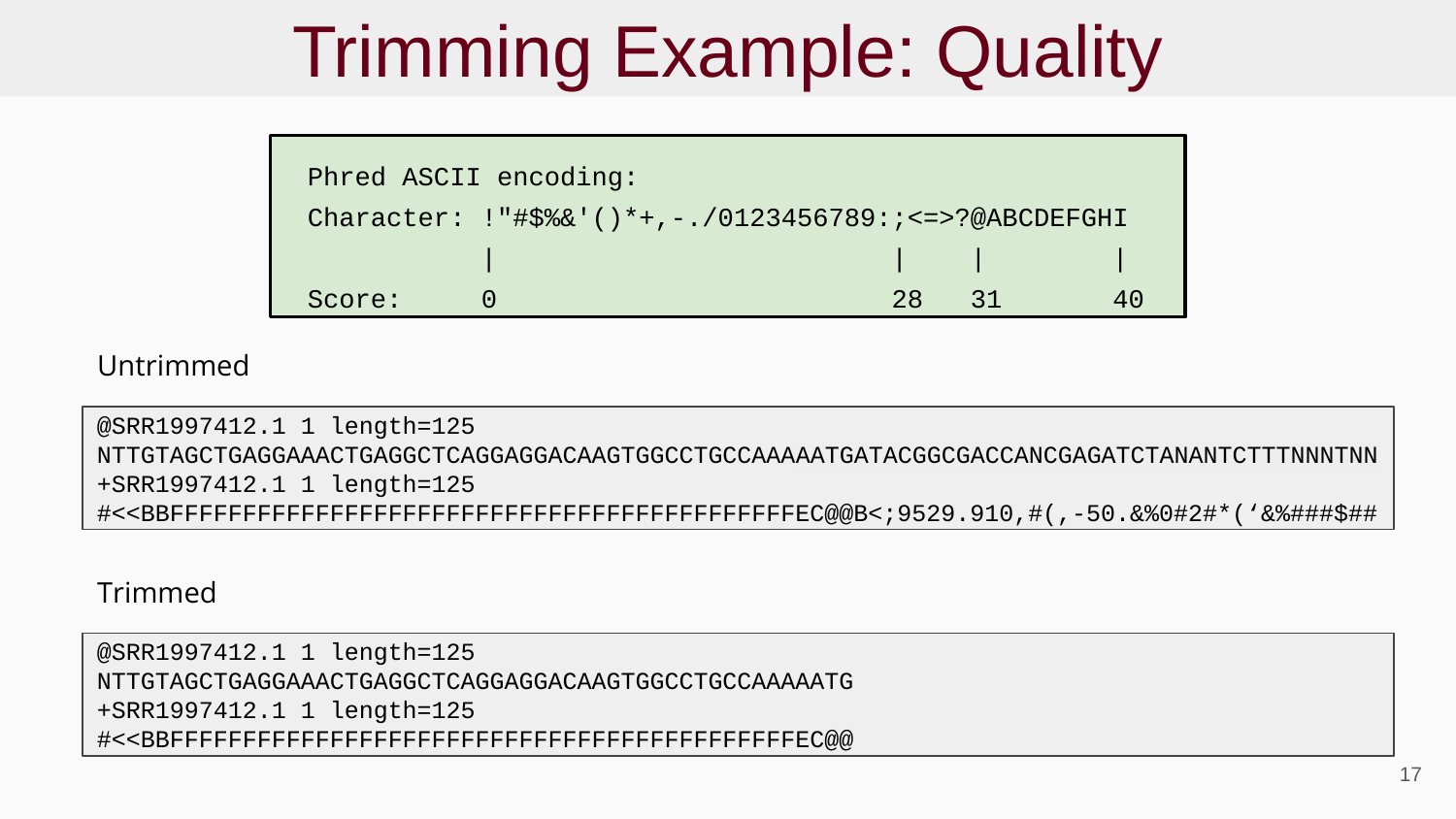

# Trimming Example: Quality
Phred ASCII encoding:
Character: !"#$%&'()*+,-./0123456789:;<=>?@ABCDEFGHI
           |                         |    |        |
Score:     0                         28   31       40
Untrimmed
@SRR1997412.1 1 length=125
NTTGTAGCTGAGGAAACTGAGGCTCAGGAGGACAAGTGGCCTGCCAAAAATGATACGGCGACCANCGAGATCTANANTCTTTNNNTNN
+SRR1997412.1 1 length=125
#<<BBFFFFFFFFFFFFFFFFFFFFFFFFFFFFFFFFFFFFFFFFFFFEC@@B<;9529.910,#(,-50.&%0#2#*(‘&%###$##
Trimmed
@SRR1997412.1 1 length=125
NTTGTAGCTGAGGAAACTGAGGCTCAGGAGGACAAGTGGCCTGCCAAAAATG
+SRR1997412.1 1 length=125
#<<BBFFFFFFFFFFFFFFFFFFFFFFFFFFFFFFFFFFFFFFFFFFFEC@@
17